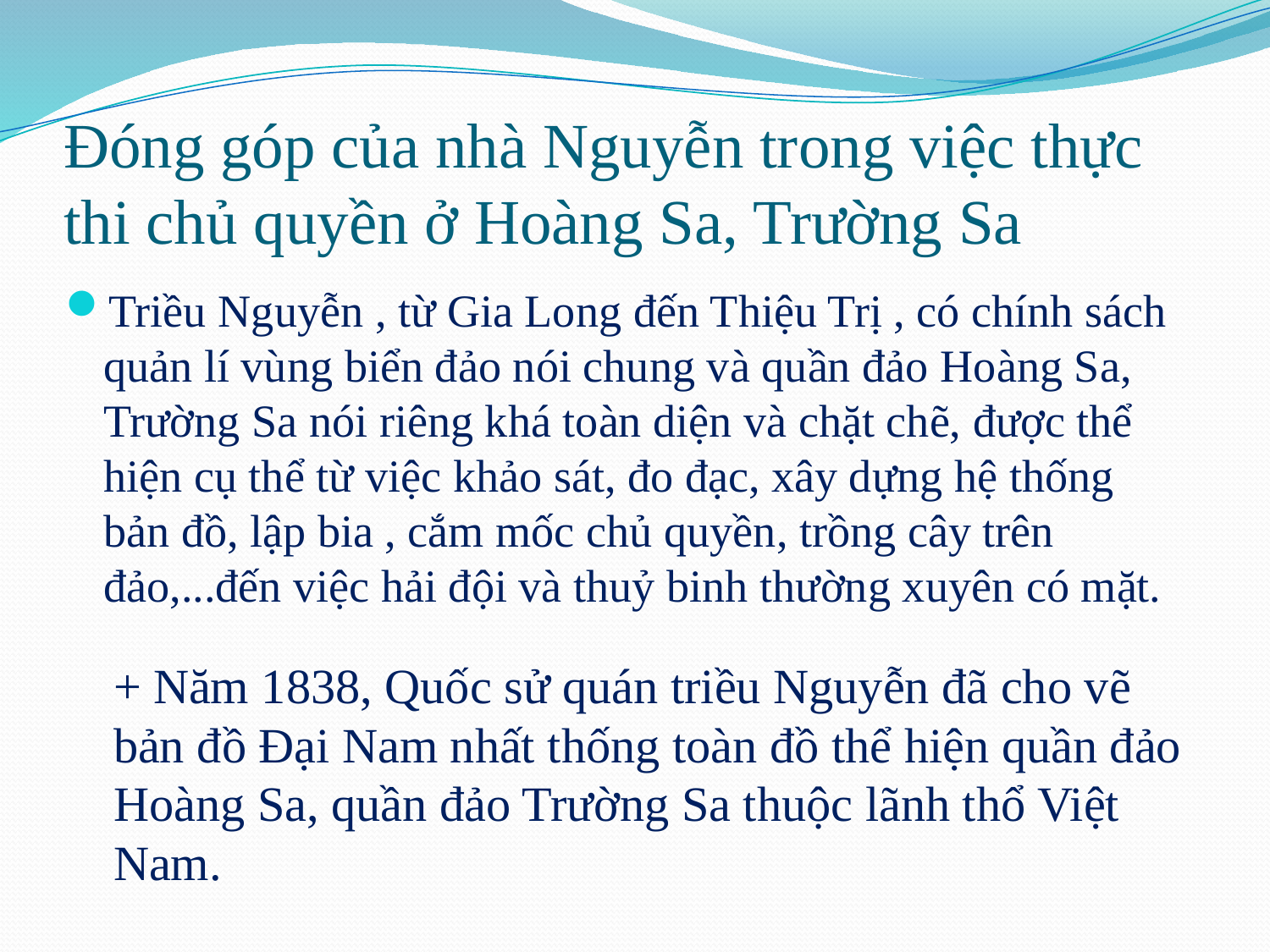

# Đóng góp của nhà Nguyễn trong việc thực thi chủ quyền ở Hoàng Sa, Trường Sa
Triều Nguyễn , từ Gia Long đến Thiệu Trị , có chính sách quản lí vùng biển đảo nói chung và quần đảo Hoàng Sa, Trường Sa nói riêng khá toàn diện và chặt chẽ, được thể hiện cụ thể từ việc khảo sát, đo đạc, xây dựng hệ thống bản đồ, lập bia , cắm mốc chủ quyền, trồng cây trên đảo,...đến việc hải đội và thuỷ binh thường xuyên có mặt.
+ Năm 1838, Quốc sử quán triều Nguyễn đã cho vẽ bản đồ Đại Nam nhất thống toàn đồ thể hiện quần đảo Hoàng Sa, quần đảo Trường Sa thuộc lãnh thổ Việt Nam.